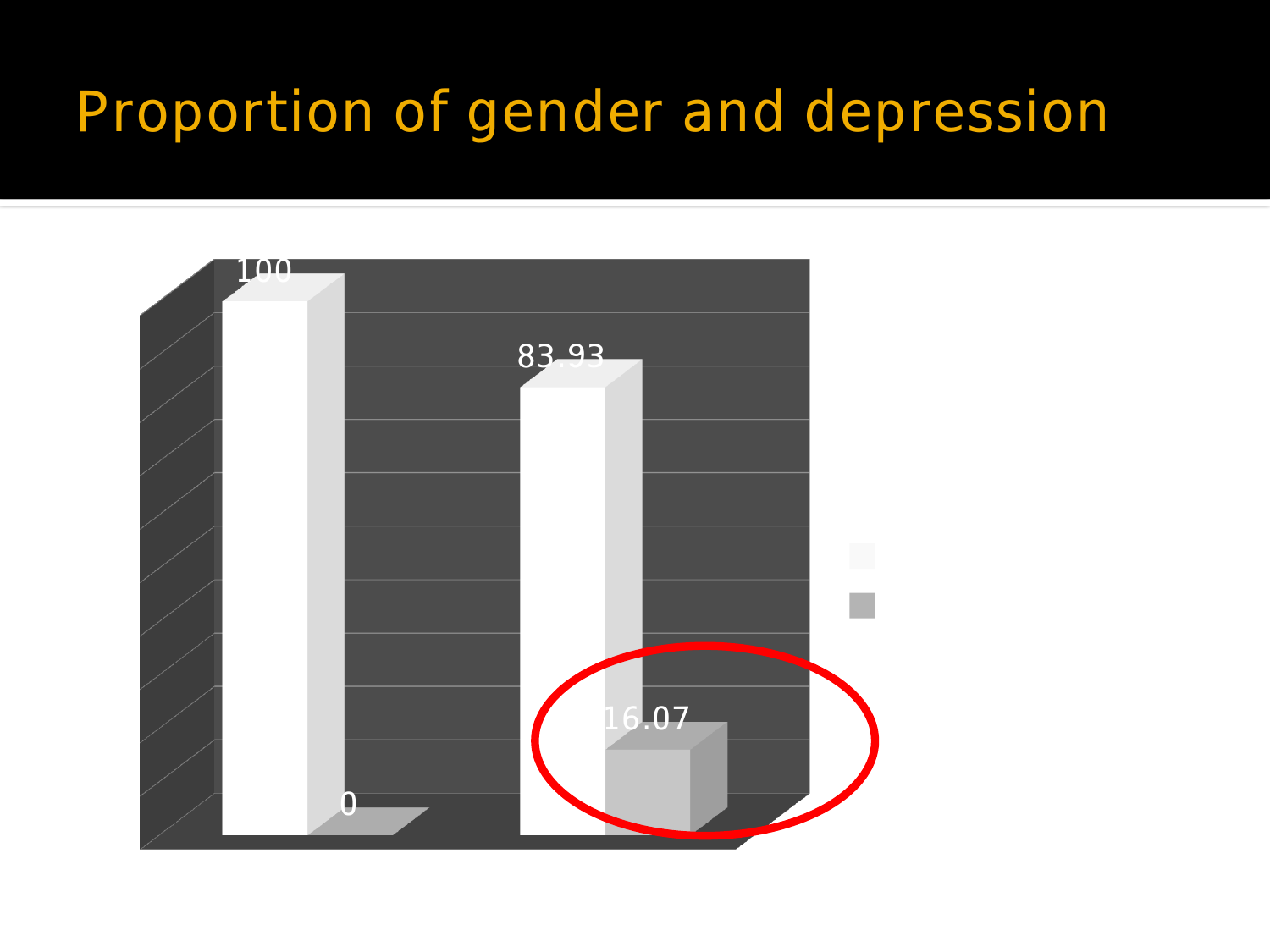

# Proportion of gender and depression

[unsupported chart]